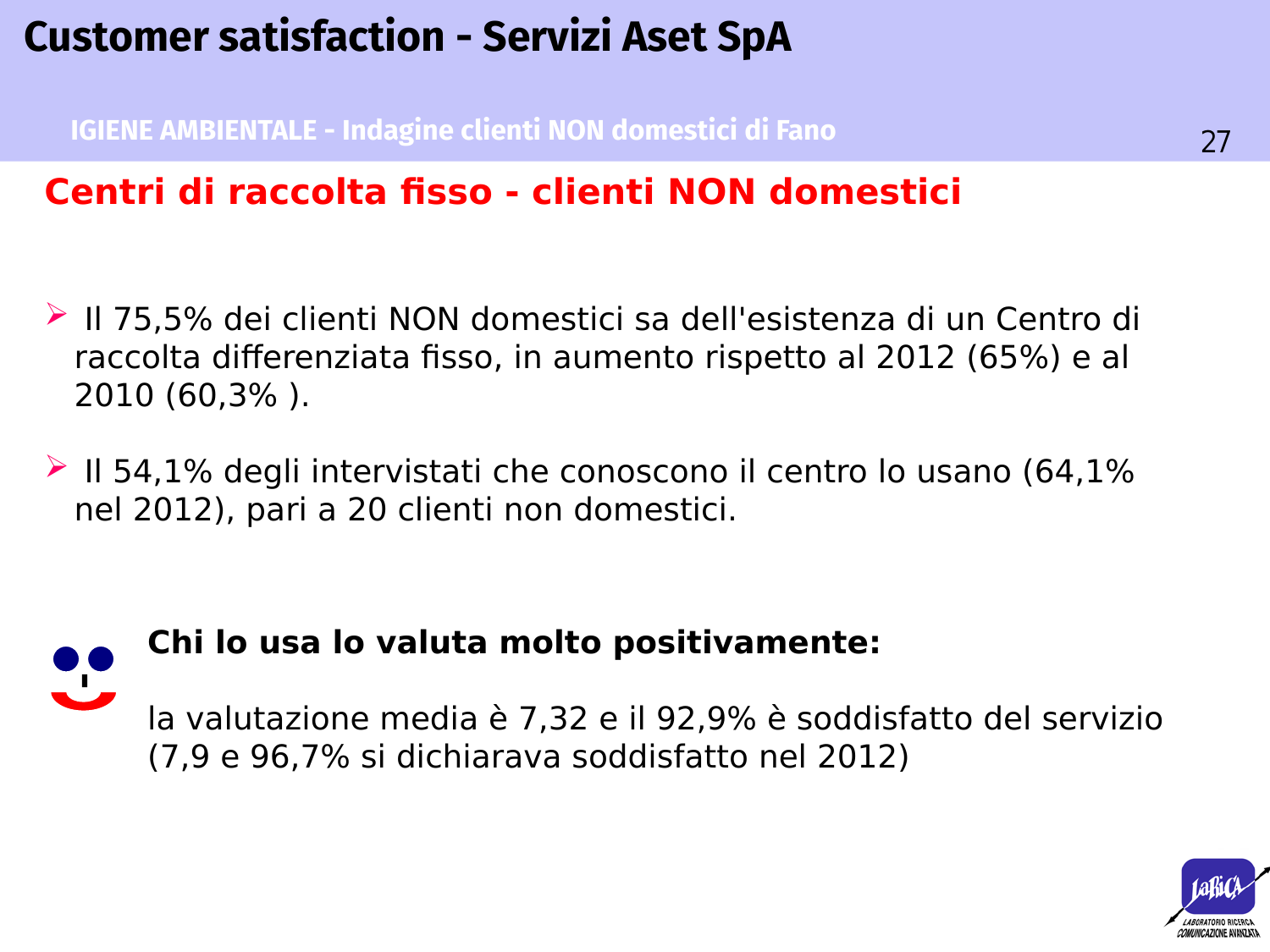

IGIENE AMBIENTALE - Indagine clienti NON domestici di Fano
Centri di raccolta fisso - clienti NON domestici
 Il 75,5% dei clienti NON domestici sa dell'esistenza di un Centro di raccolta differenziata fisso, in aumento rispetto al 2012 (65%) e al 2010 (60,3% ).

 Il 54,1% degli intervistati che conoscono il centro lo usano (64,1% nel 2012), pari a 20 clienti non domestici.
Chi lo usa lo valuta molto positivamente:

la valutazione media è 7,32 e il 92,9% è soddisfatto del servizio
(7,9 e 96,7% si dichiarava soddisfatto nel 2012)